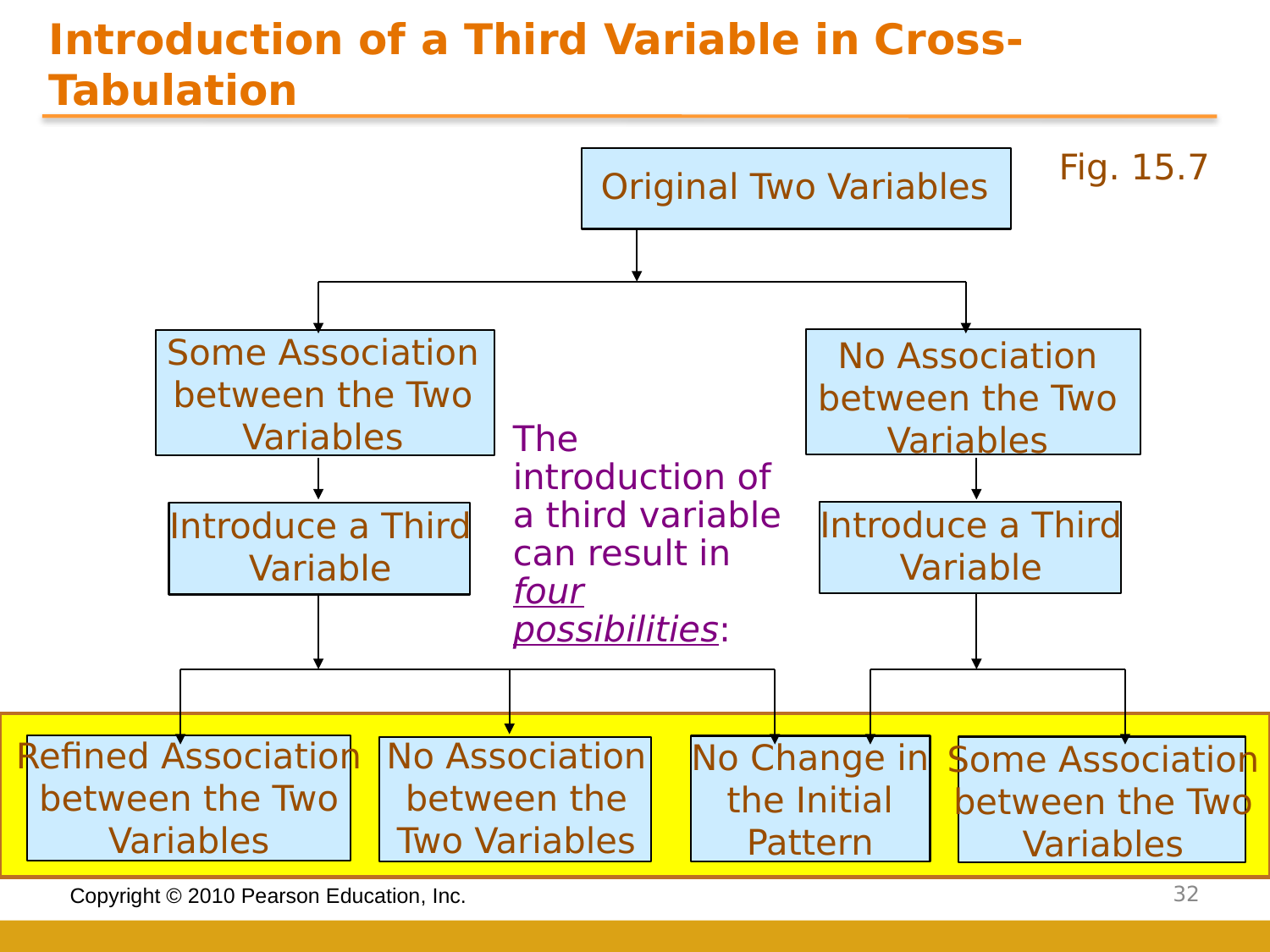

Introduction of a Third Variable in Cross-Tabulation
Fig. 15.7

Original Two Variables

Some Association between the Two Variables
No Association between the Two Variables

Introduce a Third Variable
Introduce a Third Variable

Refined Association between the Two Variables

No Association between the Two Variables

No Change in the Initial Pattern

Some Association between the Two Variables

The introduction of a third variable can result in four possibilities:

32